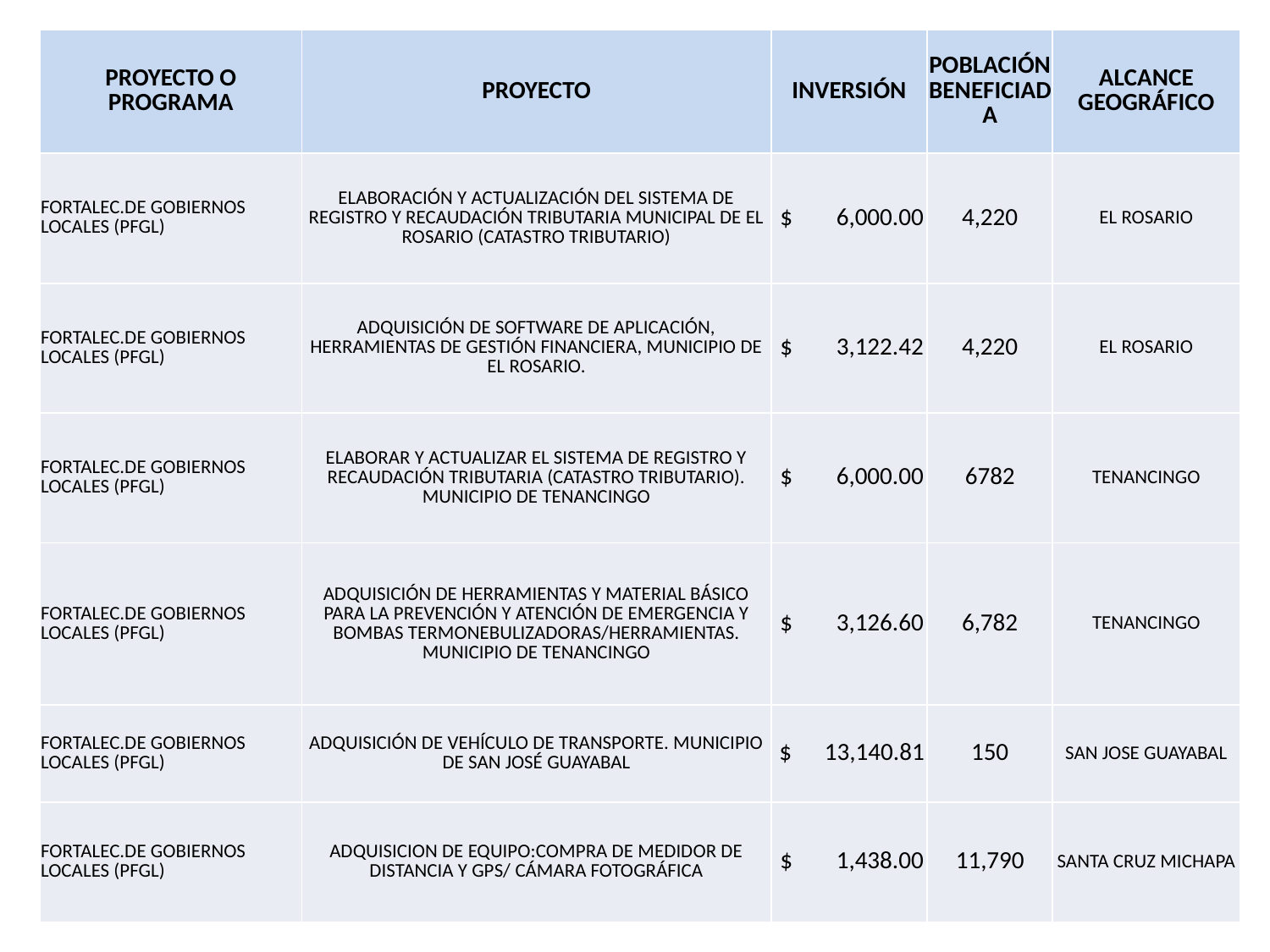

| PROYECTO O PROGRAMA | PROYECTO | INVERSIÓN | POBLACIÓN BENEFICIADA | ALCANCE GEOGRÁFICO |
| --- | --- | --- | --- | --- |
| FORTALEC.DE GOBIERNOS LOCALES (PFGL) | ELABORACIÓN Y ACTUALIZACIÓN DEL SISTEMA DE REGISTRO Y RECAUDACIÓN TRIBUTARIA MUNICIPAL DE EL ROSARIO (CATASTRO TRIBUTARIO) | $ 6,000.00 | 4,220 | EL ROSARIO |
| FORTALEC.DE GOBIERNOS LOCALES (PFGL) | ADQUISICIÓN DE SOFTWARE DE APLICACIÓN, HERRAMIENTAS DE GESTIÓN FINANCIERA, MUNICIPIO DE EL ROSARIO. | $ 3,122.42 | 4,220 | EL ROSARIO |
| FORTALEC.DE GOBIERNOS LOCALES (PFGL) | ELABORAR Y ACTUALIZAR EL SISTEMA DE REGISTRO Y RECAUDACIÓN TRIBUTARIA (CATASTRO TRIBUTARIO). MUNICIPIO DE TENANCINGO | $ 6,000.00 | 6782 | TENANCINGO |
| FORTALEC.DE GOBIERNOS LOCALES (PFGL) | ADQUISICIÓN DE HERRAMIENTAS Y MATERIAL BÁSICO PARA LA PREVENCIÓN Y ATENCIÓN DE EMERGENCIA Y BOMBAS TERMONEBULIZADORAS/HERRAMIENTAS. MUNICIPIO DE TENANCINGO | $ 3,126.60 | 6,782 | TENANCINGO |
| FORTALEC.DE GOBIERNOS LOCALES (PFGL) | ADQUISICIÓN DE VEHÍCULO DE TRANSPORTE. MUNICIPIO DE SAN JOSÉ GUAYABAL | $ 13,140.81 | 150 | SAN JOSE GUAYABAL |
| FORTALEC.DE GOBIERNOS LOCALES (PFGL) | ADQUISICION DE EQUIPO:COMPRA DE MEDIDOR DE DISTANCIA Y GPS/ CÁMARA FOTOGRÁFICA | $ 1,438.00 | 11,790 | SANTA CRUZ MICHAPA |